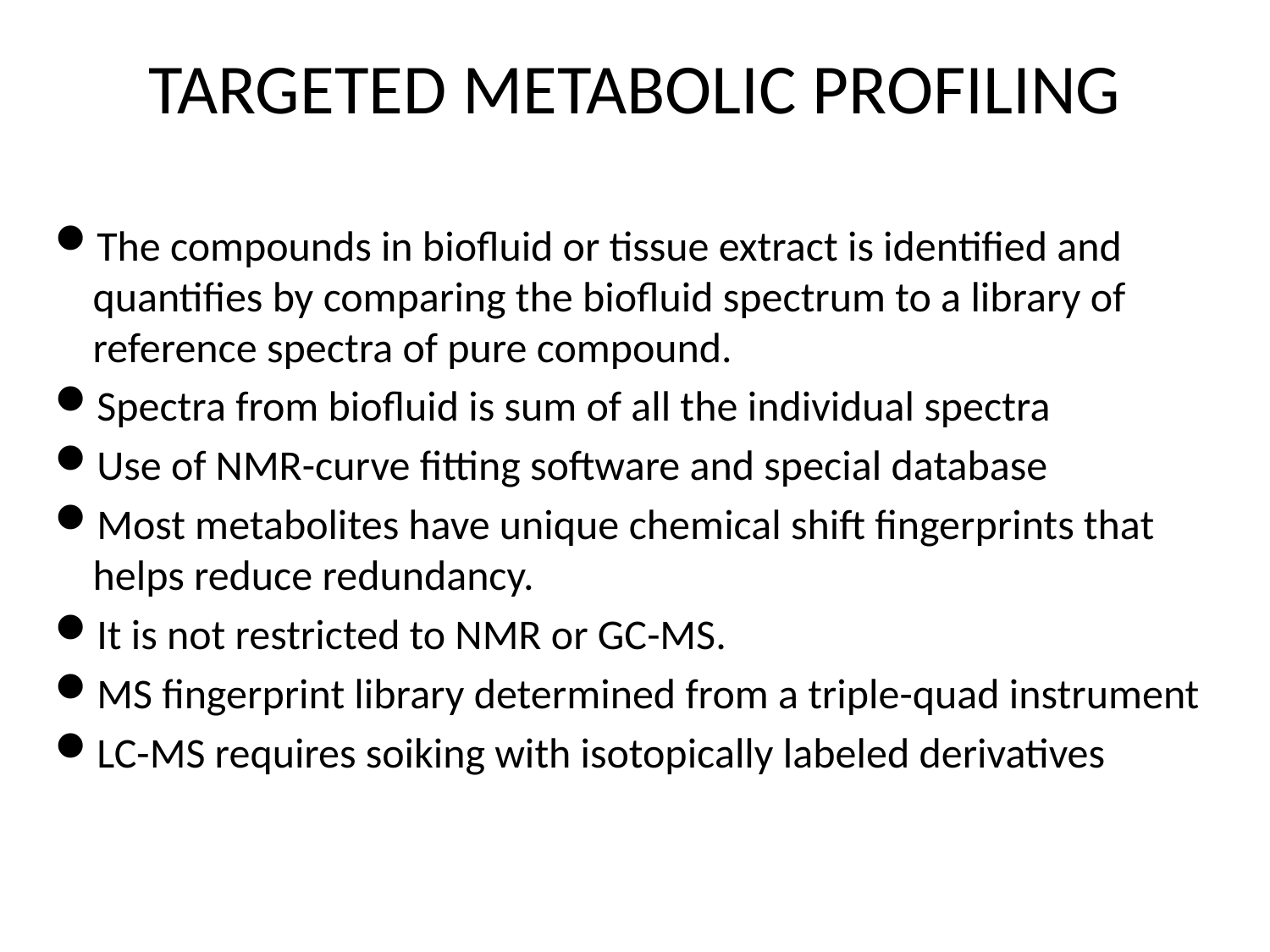

# TARGETED METABOLIC PROFILING
The compounds in biofluid or tissue extract is identified and quantifies by comparing the biofluid spectrum to a library of reference spectra of pure compound.
Spectra from biofluid is sum of all the individual spectra
Use of NMR-curve fitting software and special database
Most metabolites have unique chemical shift fingerprints that helps reduce redundancy.
It is not restricted to NMR or GC-MS.
MS fingerprint library determined from a triple-quad instrument
LC-MS requires soiking with isotopically labeled derivatives